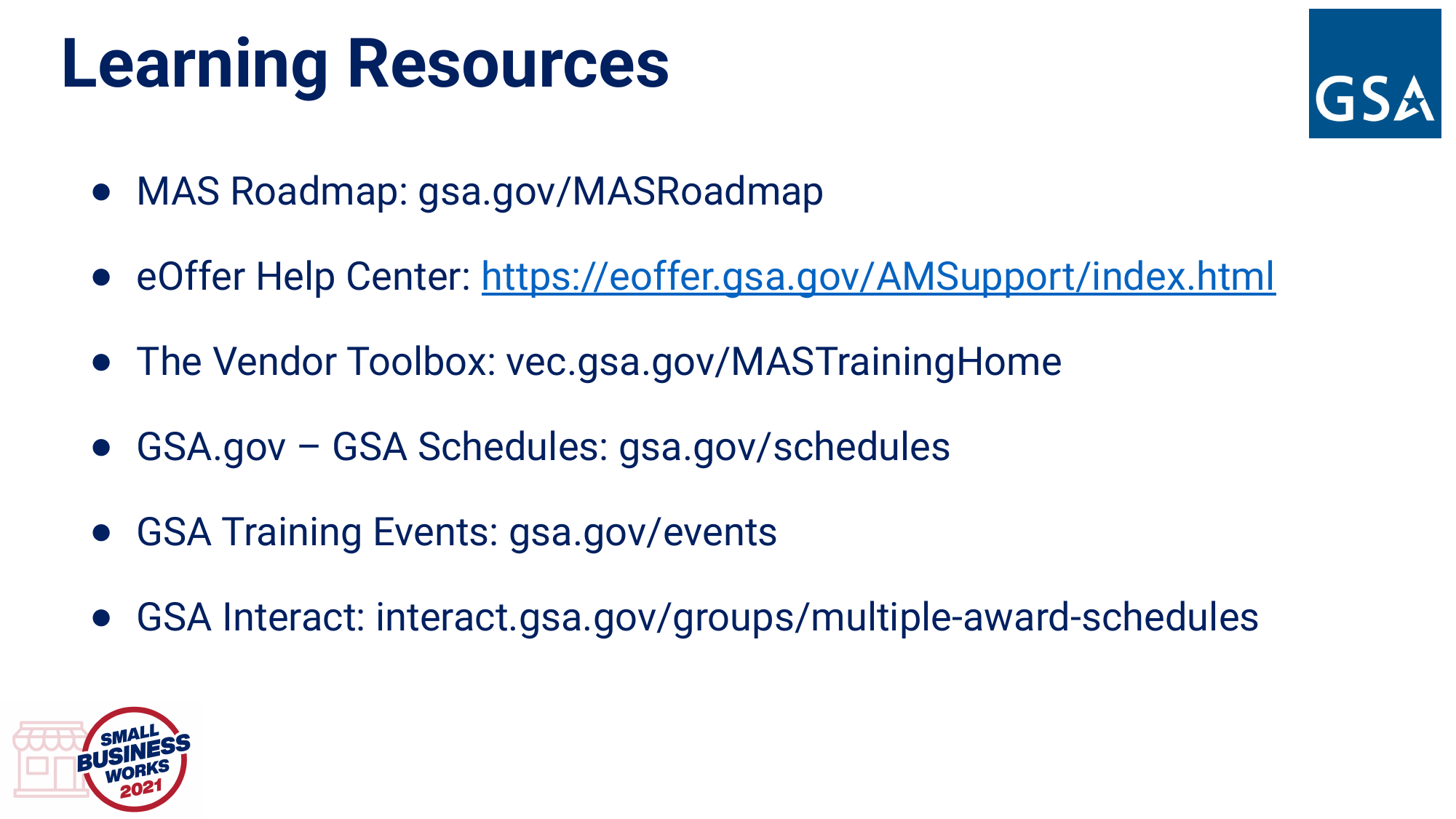

# Learning Resources
MAS Roadmap: gsa.gov/MASRoadmap

eOffer Help Center: https://eoffer.gsa.gov/AMSupport/index.html

The Vendor Toolbox: vec.gsa.gov/MASTrainingHome

GSA.gov – GSA Schedules: gsa.gov/schedules

GSA Training Events: gsa.gov/events

GSA Interact: interact.gsa.gov/groups/multiple-award-schedules